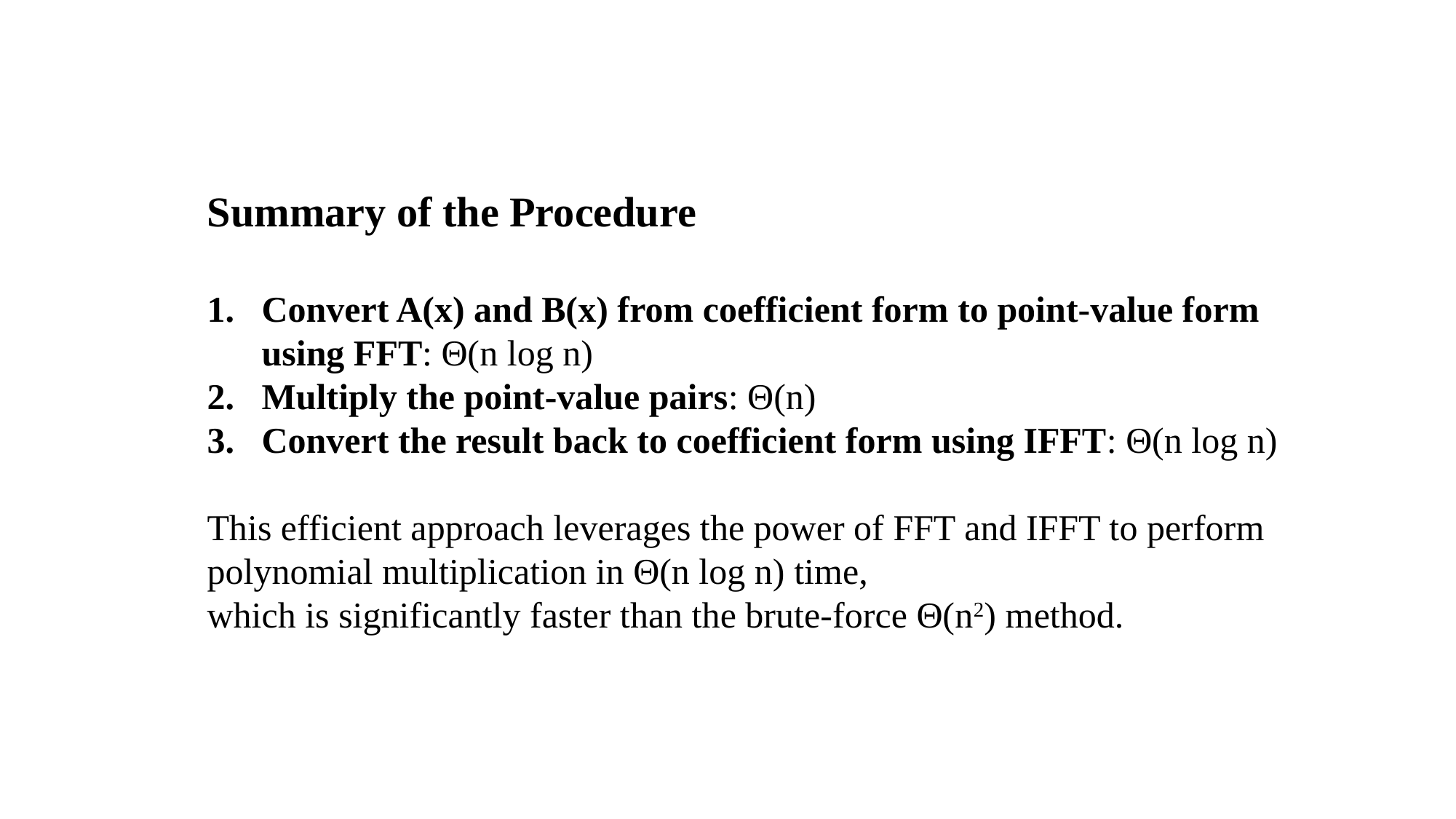

Summary of the Procedure

Convert A(x) and B(x) from coefficient form to point-value form using FFT: Θ(n log n)
Multiply the point-value pairs: Θ(n)
Convert the result back to coefficient form using IFFT: Θ(n log n)

This efficient approach leverages the power of FFT and IFFT to perform polynomial multiplication in Θ(n log n) time,
which is significantly faster than the brute-force Θ(n2) method.